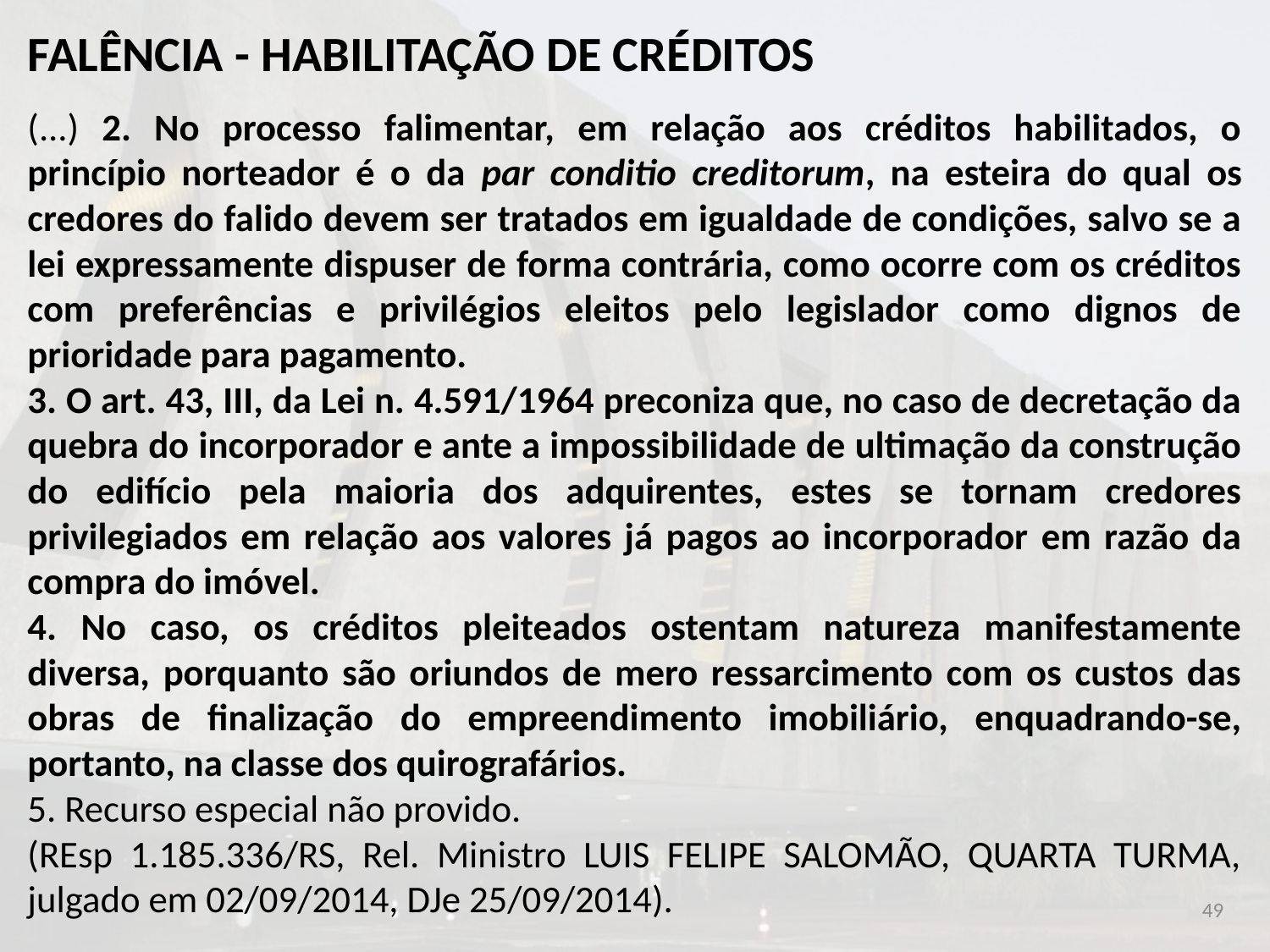

FALÊNCIA - HABILITAÇÃO DE CRÉDITOS

(...) 2. No processo falimentar, em relação aos créditos habilitados, o princípio norteador é o da par conditio creditorum, na esteira do qual os credores do falido devem ser tratados em igualdade de condições, salvo se a lei expressamente dispuser de forma contrária, como ocorre com os créditos com preferências e privilégios eleitos pelo legislador como dignos de prioridade para pagamento.
3. O art. 43, III, da Lei n. 4.591/1964 preconiza que, no caso de decretação da quebra do incorporador e ante a impossibilidade de ultimação da construção do edifício pela maioria dos adquirentes, estes se tornam credores privilegiados em relação aos valores já pagos ao incorporador em razão da compra do imóvel.
4. No caso, os créditos pleiteados ostentam natureza manifestamente diversa, porquanto são oriundos de mero ressarcimento com os custos das obras de finalização do empreendimento imobiliário, enquadrando-se, portanto, na classe dos quirografários.
5. Recurso especial não provido.
(REsp 1.185.336/RS, Rel. Ministro LUIS FELIPE SALOMÃO, QUARTA TURMA, julgado em 02/09/2014, DJe 25/09/2014).

49